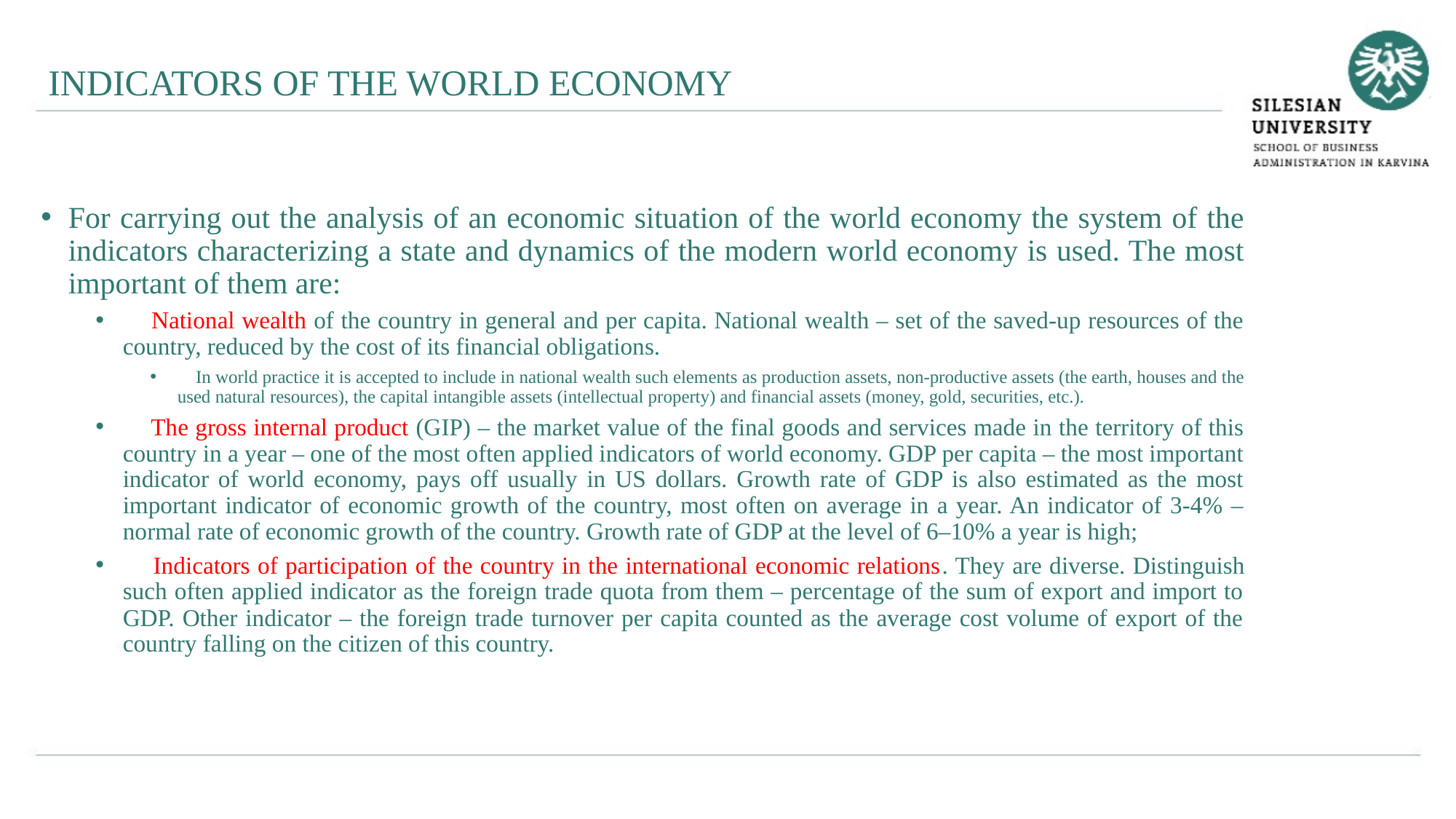

INDICATORS OF THE WORLD ECONOMY
For carrying out the analysis of an economic situation of the world economy the system of the indicators characterizing a state and dynamics of the modern world economy is used. The most important of them are:
    National wealth of the country in general and per capita. National wealth – set of the saved-up resources of the country, reduced by the cost of its financial obligations.
    In world practice it is accepted to include in national wealth such elements as production assets, non-productive assets (the earth, houses and the used natural resources), the capital intangible assets (intellectual property) and financial assets (money, gold, securities, etc.).
    The gross internal product (GIP) – the market value of the final goods and services made in the territory of this country in a year – one of the most often applied indicators of world economy. GDP per capita – the most important indicator of world economy, pays off usually in US dollars. Growth rate of GDP is also estimated as the most important indicator of economic growth of the country, most often on average in a year. An indicator of 3-4% – normal rate of economic growth of the country. Growth rate of GDP at the level of 6–10% a year is high;
    Indicators of participation of the country in the international economic relations. They are diverse. Distinguish such often applied indicator as the foreign trade quota from them – percentage of the sum of export and import to GDP. Other indicator – the foreign trade turnover per capita counted as the average cost volume of export of the country falling on the citizen of this country.